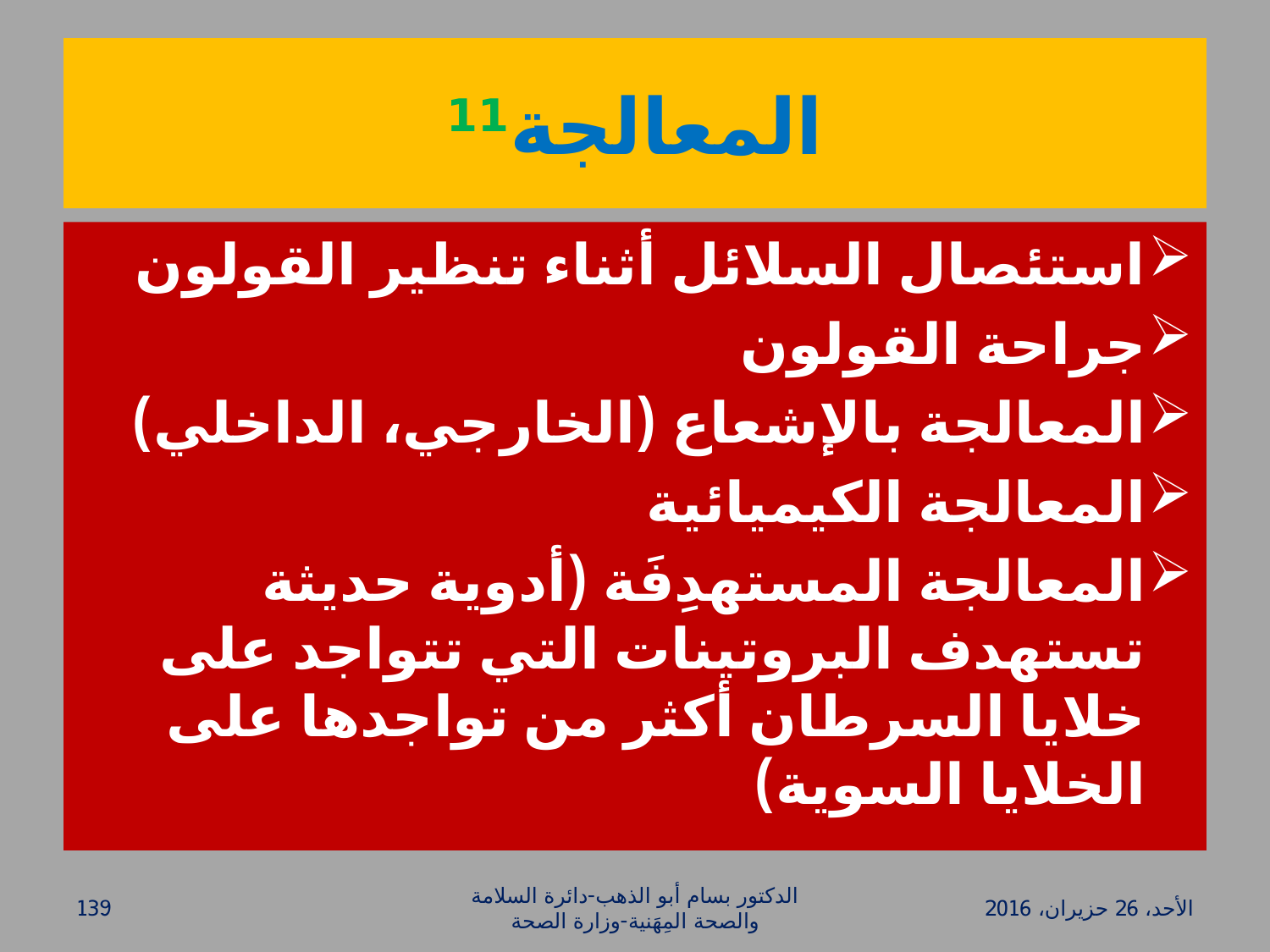

# المعالجة11
استئصال السلائل أثناء تنظير القولون
جراحة القولون
المعالجة بالإشعاع (الخارجي، الداخلي)
المعالجة الكيميائية
المعالجة المستهدِفَة (أدوية حديثة تستهدف البروتينات التي تتواجد على خلايا السرطان أكثر من تواجدها على الخلايا السوية)
139
الدكتور بسام أبو الذهب-دائرة السلامة والصحة المِهَنية-وزارة الصحة
الأحد، 26 حزيران، 2016